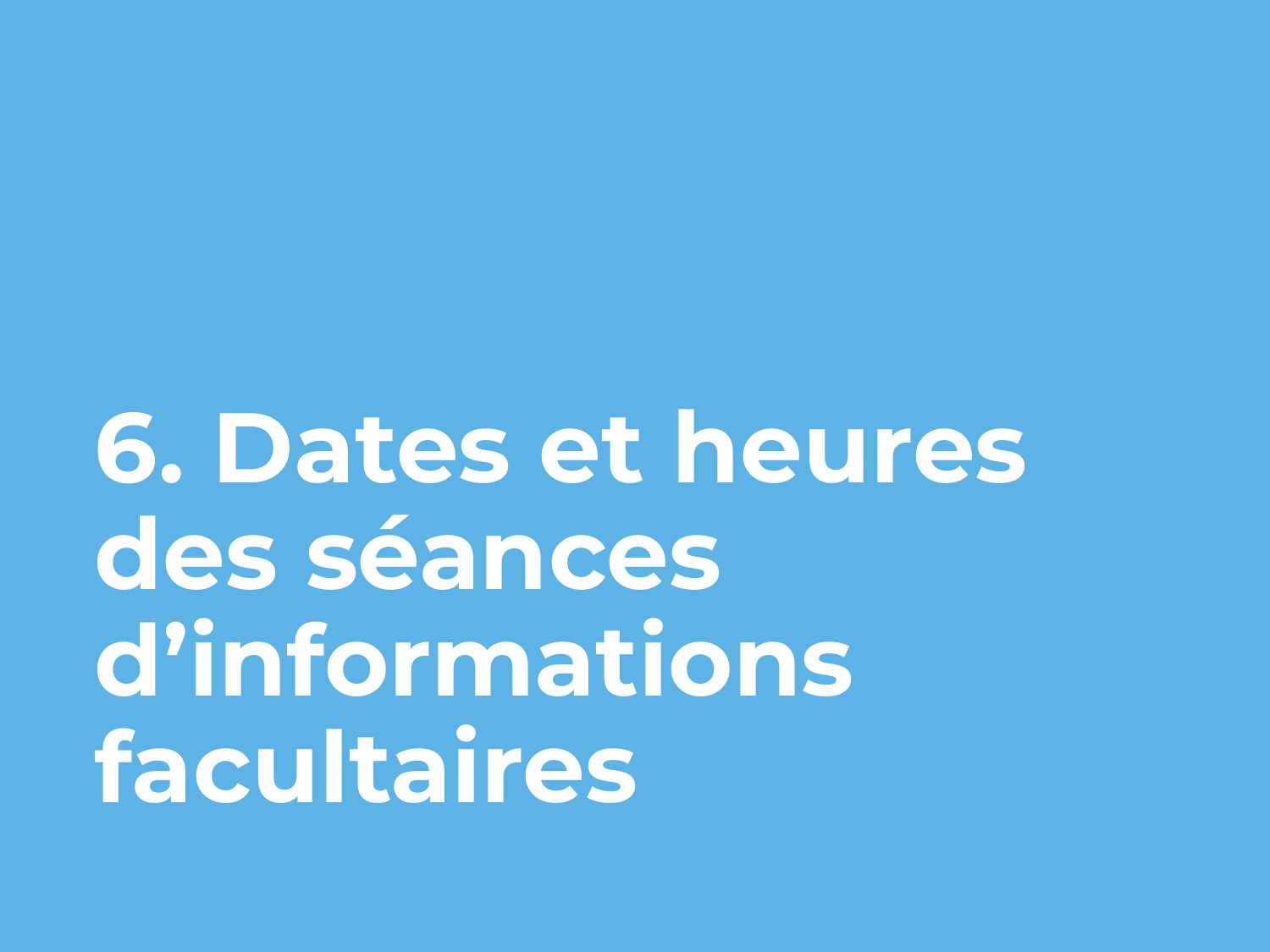

6. Dates et heures des séances d’informations facultaires